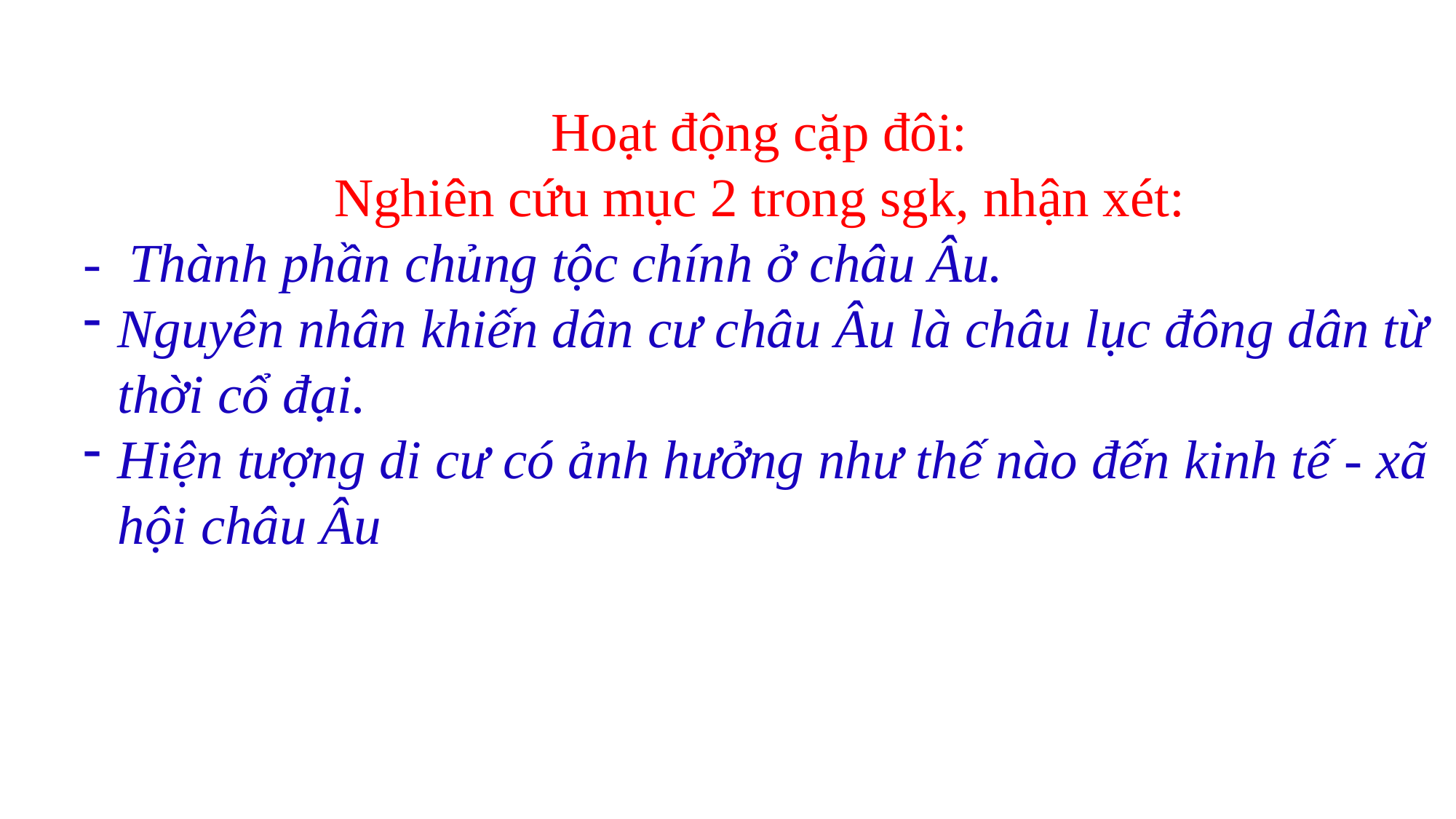

Hoạt động cặp đôi:
Nghiên cứu mục 2 trong sgk, nhận xét:
-  Thành phần chủng tộc chính ở châu Âu.
Nguyên nhân khiến dân cư châu Âu là châu lục đông dân từ thời cổ đại.
Hiện tượng di cư có ảnh hưởng như thế nào đến kinh tế - xã hội châu Âu